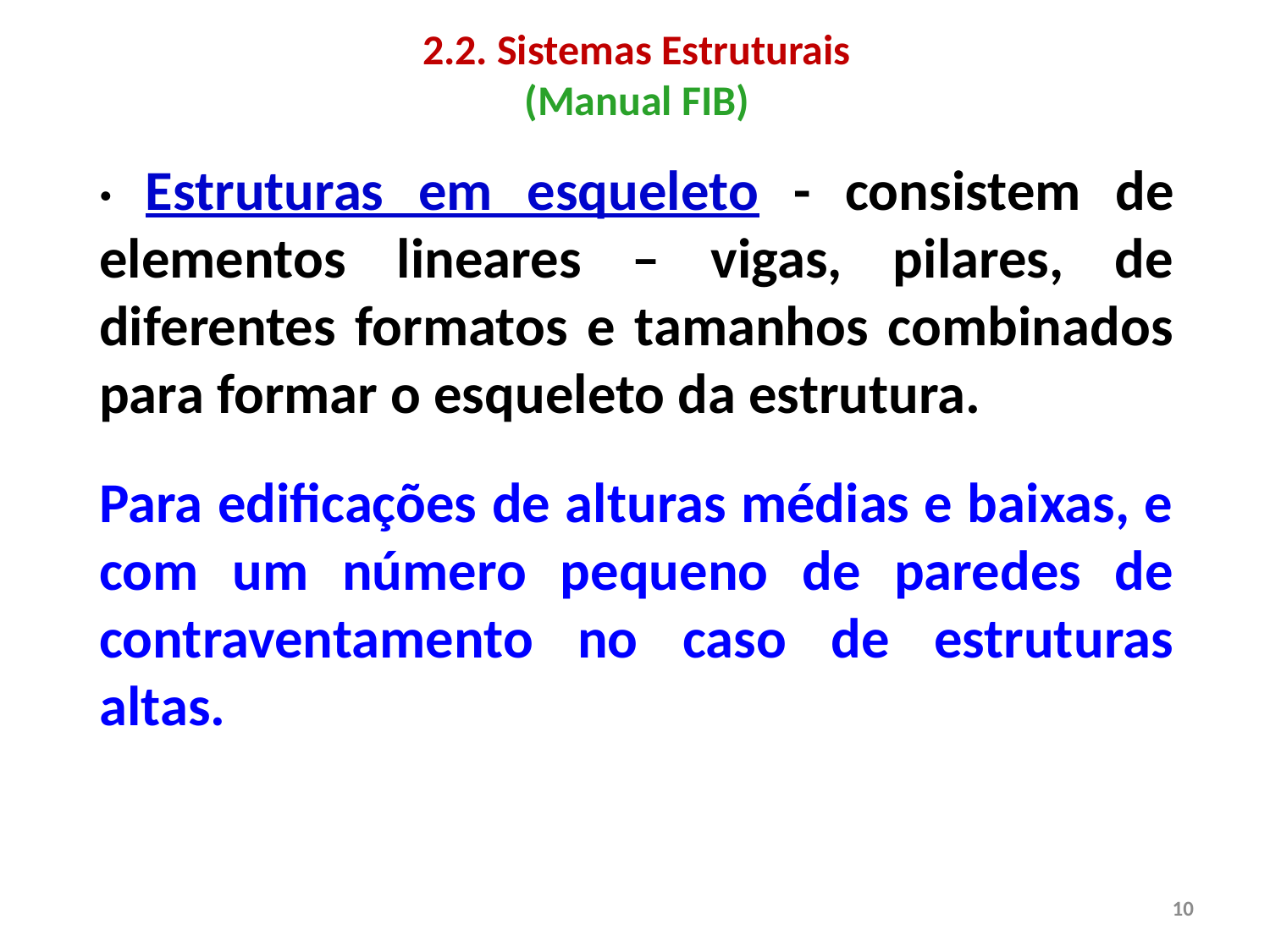

2.2. Sistemas Estruturais
(Manual FIB)

· Estruturas em esqueleto - consistem de elementos lineares – vigas, pilares, de diferentes formatos e tamanhos combinados para formar o esqueleto da estrutura.

Para edificações de alturas médias e baixas, e com um número pequeno de paredes de contraventamento no caso de estruturas altas.
10